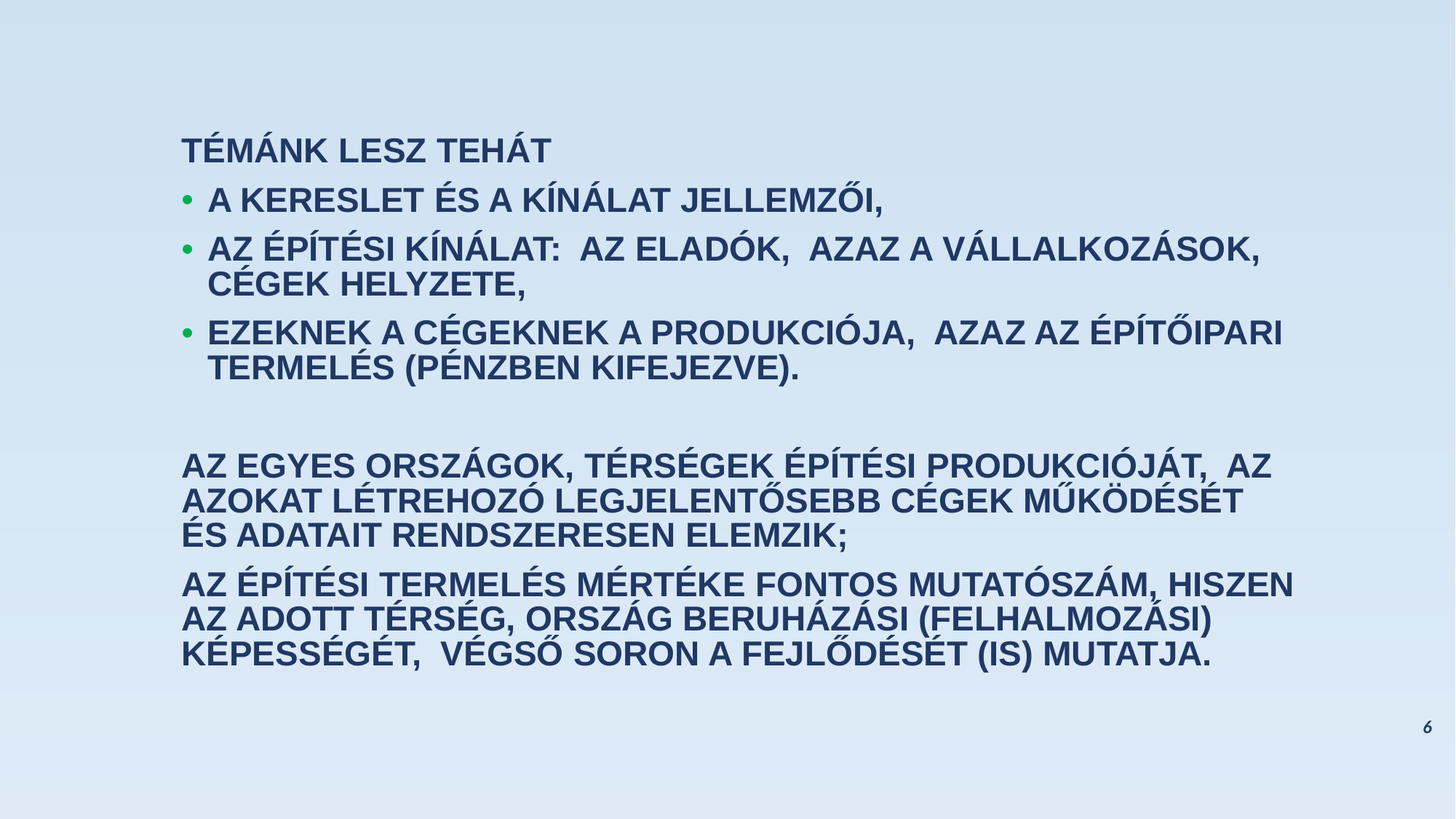

TÉMÁNK LESZ TEHÁT
A KERESLET ÉS A KÍNÁLAT JELLEMZŐI,
AZ ÉPÍTÉSI KÍNÁLAT:  AZ ELADÓK,  AZAZ A VÁLLALKOZÁSOK, CÉGEK HELYZETE,
EZEKNEK A CÉGEKNEK A PRODUKCIÓJA,  AZAZ AZ ÉPÍTŐIPARI TERMELÉS (PÉNZBEN KIFEJEZVE).

AZ EGYES ORSZÁGOK, TÉRSÉGEK ÉPÍTÉSI PRODUKCIÓJÁT,  AZ AZOKAT LÉTREHOZÓ LEGJELENTŐSEBB CÉGEK MŰKÖDÉSÉT ÉS ADATAIT RENDSZERESEN ELEMZIK;
AZ ÉPÍTÉSI TERMELÉS MÉRTÉKE FONTOS MUTATÓSZÁM, HISZEN AZ ADOTT TÉRSÉG, ORSZÁG BERUHÁZÁSI (FELHALMOZÁSI) KÉPESSÉGÉT,  VÉGSŐ SORON A FEJLŐDÉSÉT (IS) MUTATJA.

6